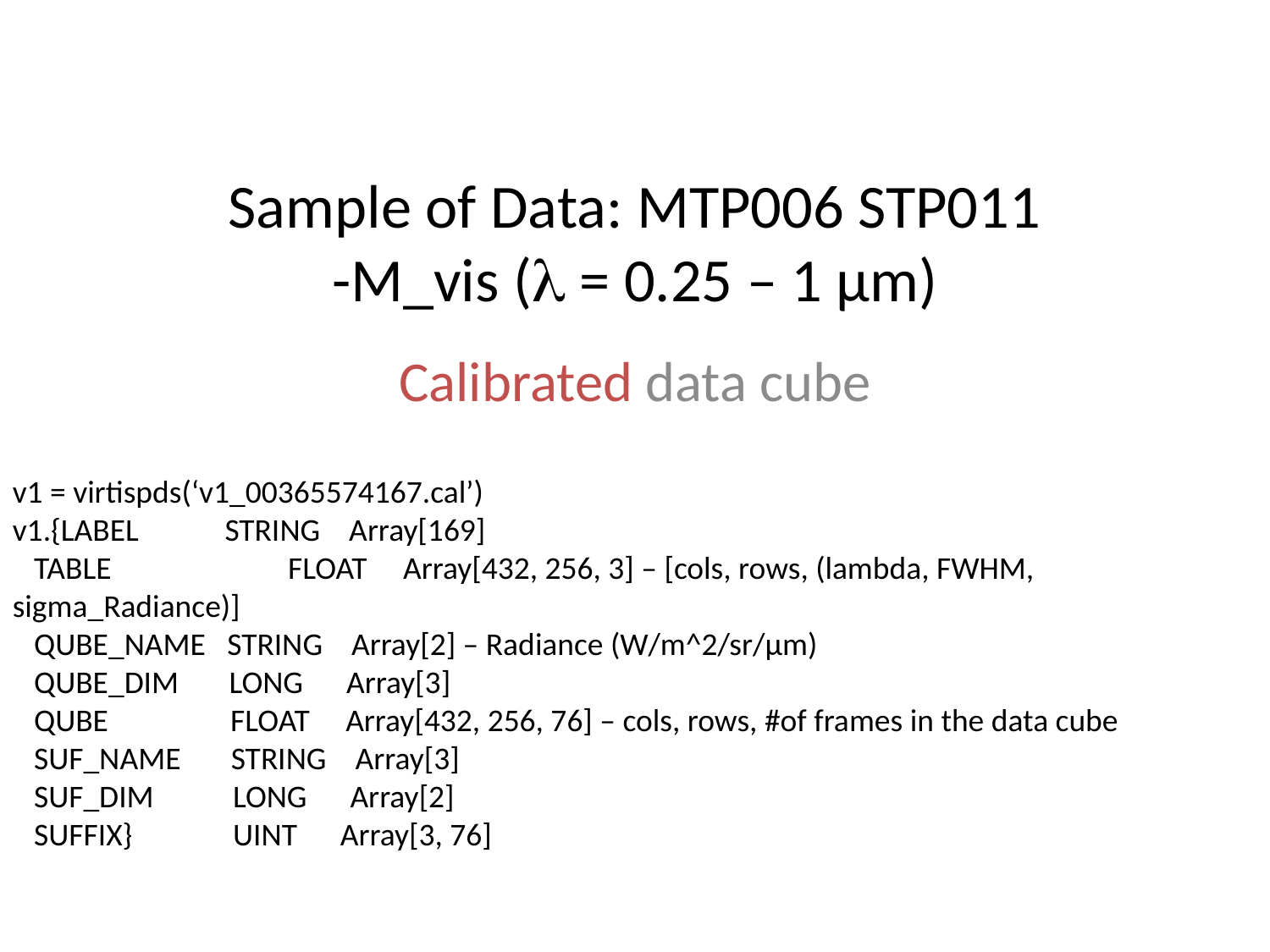

# Sample of Data: MTP006 STP011 -M_vis (λ = 0.25 – 1 µm)
Calibrated data cube
v1 = virtispds(‘v1_00365574167.cal’)
v1.{LABEL            STRING    Array[169]
   TABLE           	   FLOAT     Array[432, 256, 3] – [cols, rows, (lambda, FWHM, sigma_Radiance)]
   QUBE_NAME   STRING    Array[2] – Radiance (W/m^2/sr/µm)
   QUBE_DIM       LONG      Array[3]
   QUBE                 FLOAT     Array[432, 256, 76] – cols, rows, #of frames in the data cube
   SUF_NAME       STRING    Array[3]
   SUF_DIM           LONG      Array[2]
   SUFFIX}              UINT      Array[3, 76]